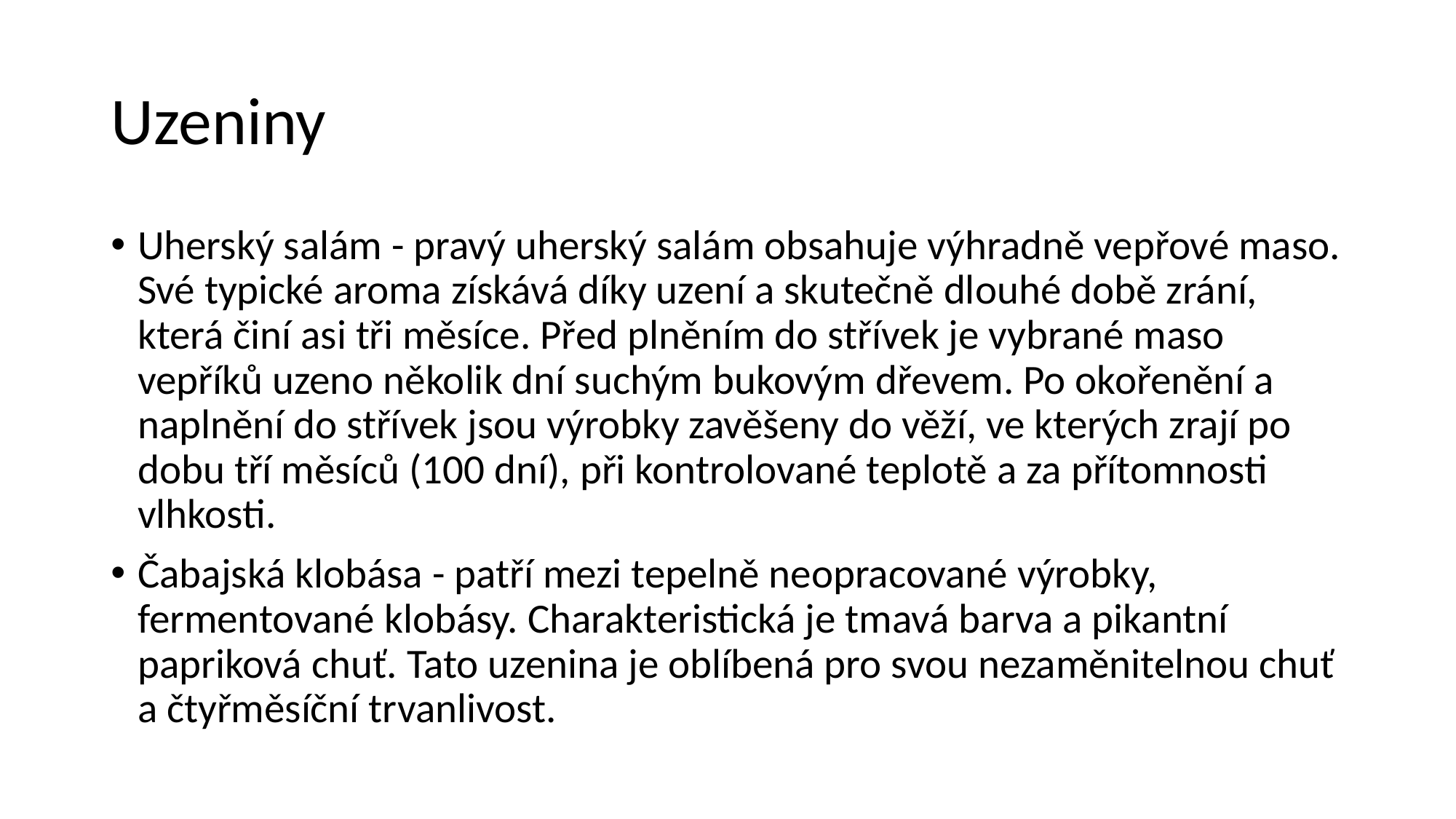

# Uzeniny
Uherský salám - pravý uherský salám obsahuje výhradně vepřové maso. Své typické aroma získává díky uzení a skutečně dlouhé době zrání, která činí asi tři měsíce. Před plněním do střívek je vybrané maso vepříků uzeno několik dní suchým bukovým dřevem. Po okořenění a naplnění do střívek jsou výrobky zavěšeny do věží, ve kterých zrají po dobu tří měsíců (100 dní), při kontrolované teplotě a za přítomnosti vlhkosti.
Čabajská klobása - patří mezi tepelně neopracované výrobky, fermentované klobásy. Charakteristická je tmavá barva a pikantní papriková chuť. Tato uzenina je oblíbená pro svou nezaměnitelnou chuť a čtyřměsíční trvanlivost.